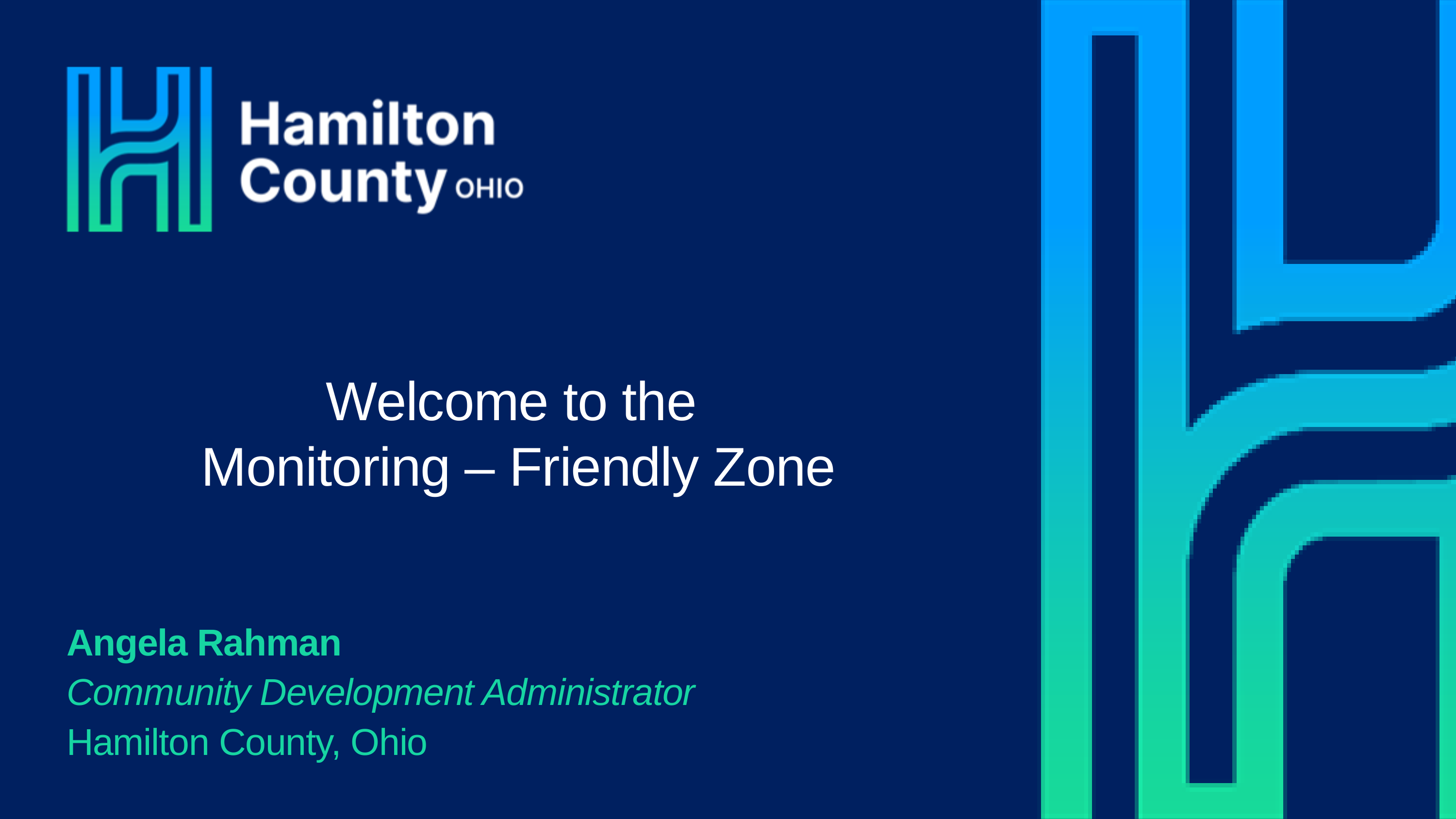

Welcome to the
Monitoring – Friendly Zone

Angela Rahman
Community Development Administrator
Hamilton County, Ohio